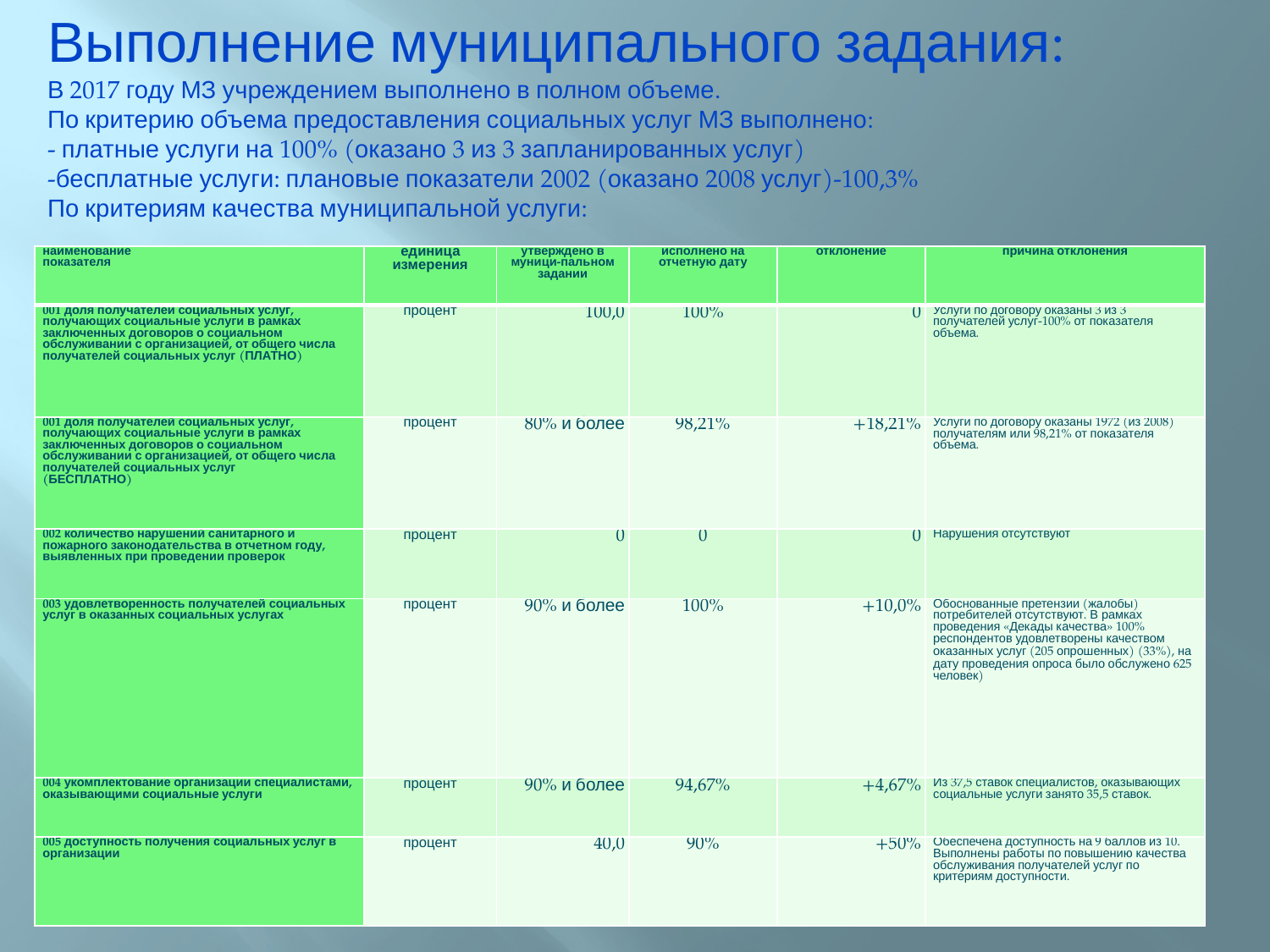

Выполнение муниципального задания:
В 2017 году МЗ учреждением выполнено в полном объеме.
По критерию объема предоставления социальных услуг МЗ выполнено:
- платные услуги на 100% (оказано 3 из 3 запланированных услуг)
-бесплатные услуги: плановые показатели 2002 (оказано 2008 услуг)-100,3%
По критериям качества муниципальной услуги:

| наименование показателя | единица измерения | утверждено в муници-пальном задании | исполнено на отчетную дату | отклонение | причина отклонения |
| --- | --- | --- | --- | --- | --- |
| 001 доля получателей социальных услуг, получающих социальные услуги в рамках заключенных договоров о социальном обслуживании с организацией, от общего числа получателей социальных услуг (ПЛАТНО) | процент | 100,0 | 100% | 0 | Услуги по договору оказаны 3 из 3 получателей услуг-100% от показателя объема. |
| 001 доля получателей социальных услуг, получающих социальные услуги в рамках заключенных договоров о социальном обслуживании с организацией, от общего числа получателей социальных услуг (БЕСПЛАТНО) | процент | 80% и более | 98,21% | +18,21% | Услуги по договору оказаны 1972 (из 2008) получателям или 98,21% от показателя объема. |
| 002 количество нарушений санитарного и пожарного законодательства в отчетном году, выявленных при проведении проверок | процент | 0 | 0 | 0 | Нарушения отсутствуют |
| 003 удовлетворенность получателей социальных услуг в оказанных социальных услугах | процент | 90% и более | 100% | +10,0% | Обоснованные претензии (жалобы) потребителей отсутствуют. В рамках проведения «Декады качества» 100% респондентов удовлетворены качеством оказанных услуг (205 опрошенных) (33%), на дату проведения опроса было обслужено 625 человек) |
| 004 укомплектование организации специалистами, оказывающими социальные услуги | процент | 90% и более | 94,67% | +4,67% | Из 37,5 ставок специалистов, оказывающих социальные услуги занято 35,5 ставок. |
| 005 доступность получения социальных услуг в организации | процент | 40,0 | 90% | +50% | Обеспечена доступность на 9 баллов из 10. Выполнены работы по повышению качества обслуживания получателей услуг по критериям доступности. |